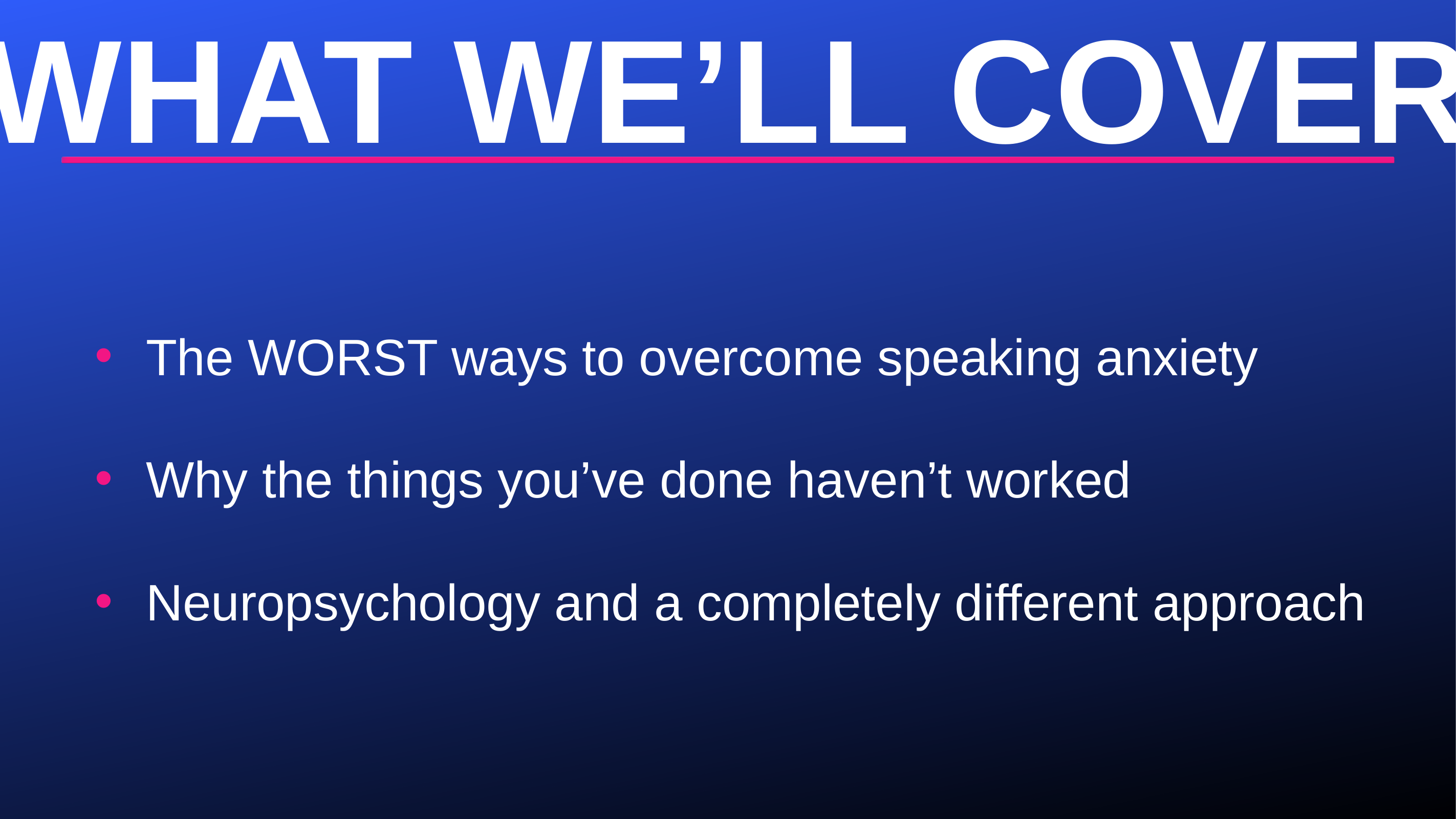

WHAT WE’LL COVER

The WORST ways to overcome speaking anxiety

Why the things you’ve done haven’t worked

Neuropsychology and a completely different approach